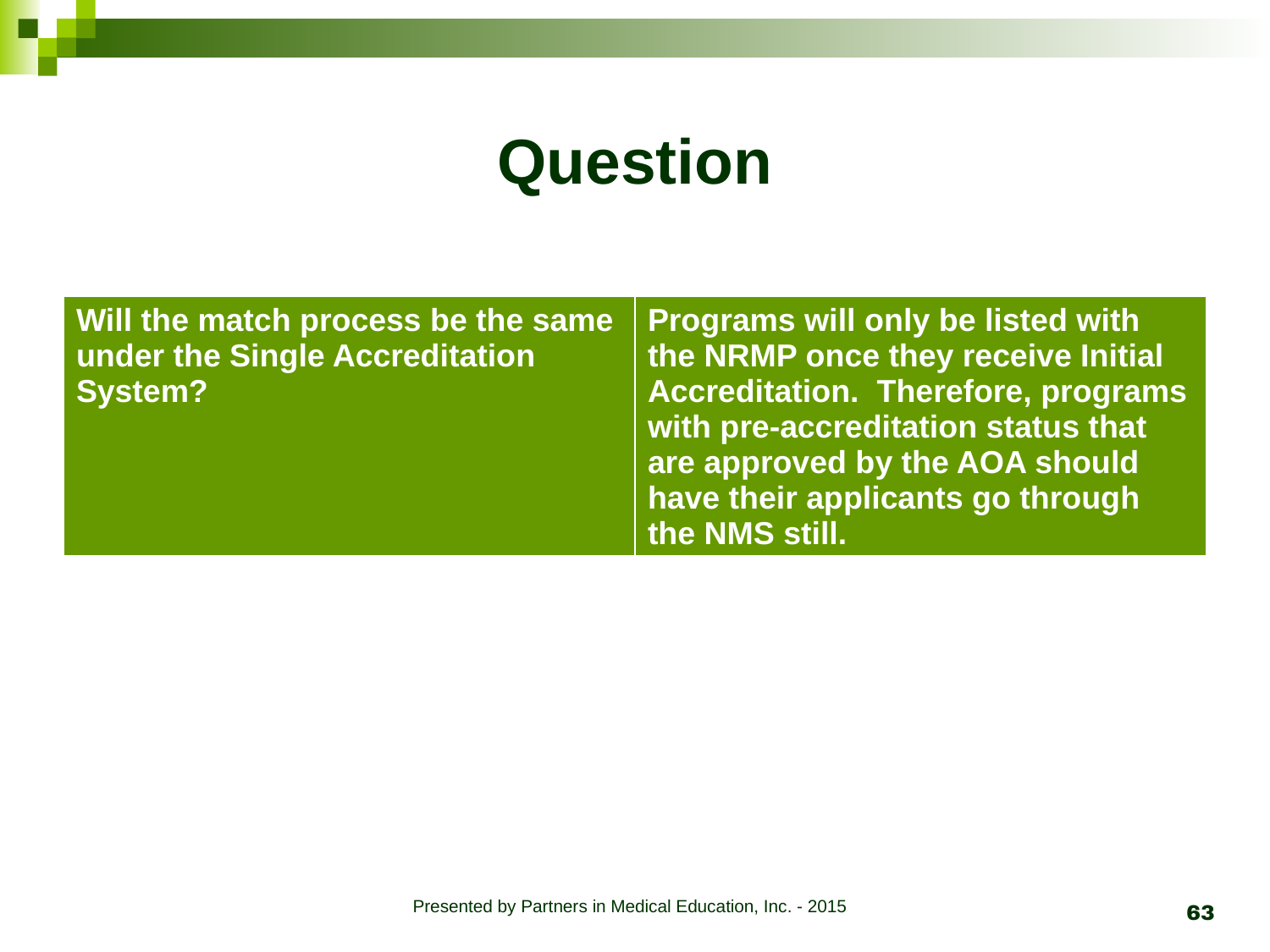

# Question
| Will the match process be the same under the Single Accreditation System? | Programs will only be listed with the NRMP once they receive Initial Accreditation. Therefore, programs with pre-accreditation status that are approved by the AOA should have their applicants go through the NMS still. |
| --- | --- |
63
Presented by Partners in Medical Education, Inc. - 2015